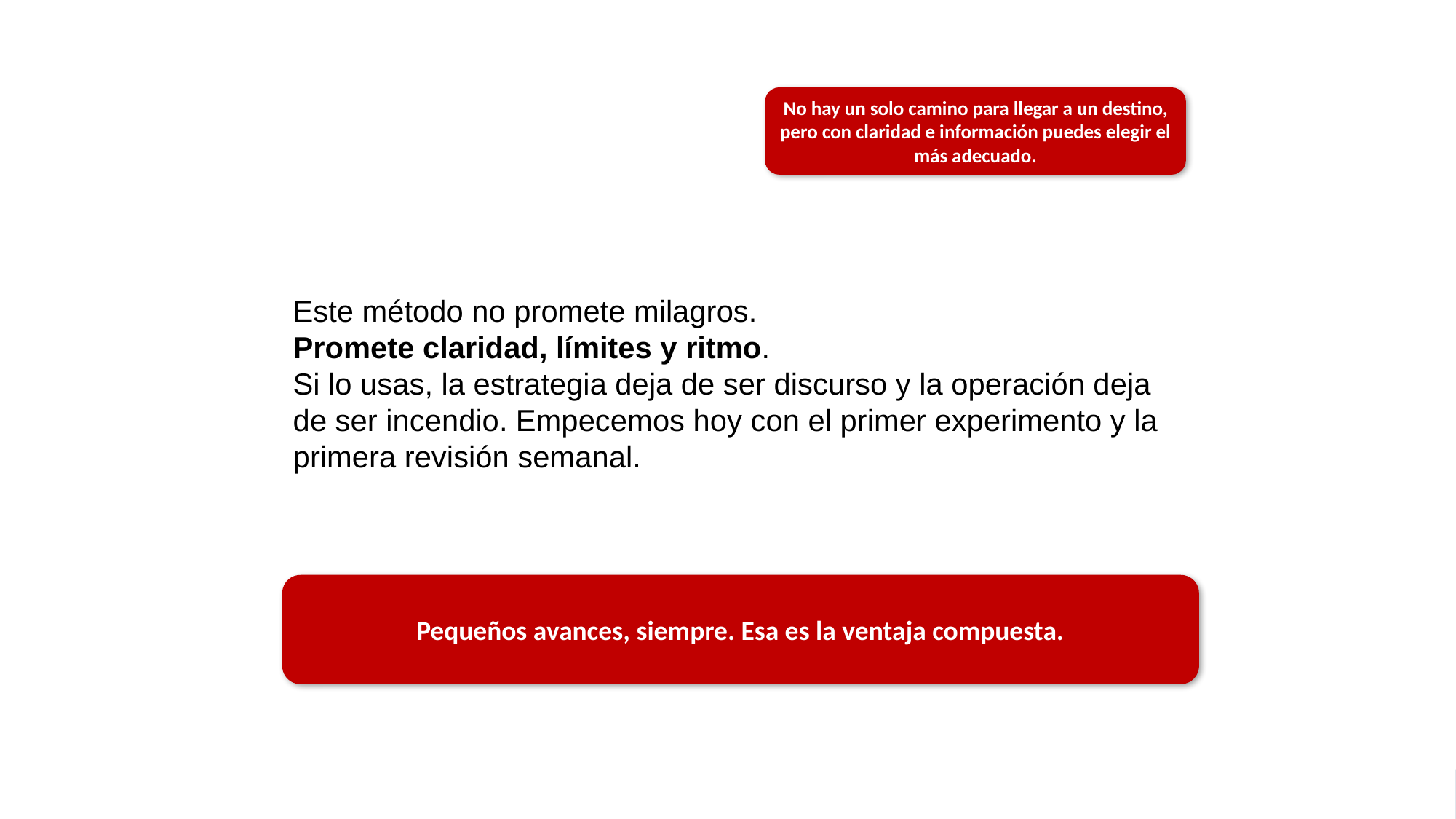

No hay un solo camino para llegar a un destino, pero con claridad e información puedes elegir el más adecuado.
Este método no promete milagros.
Promete claridad, límites y ritmo.
Si lo usas, la estrategia deja de ser discurso y la operación deja de ser incendio. Empecemos hoy con el primer experimento y la primera revisión semanal.
Pequeños avances, siempre. Esa es la ventaja compuesta.